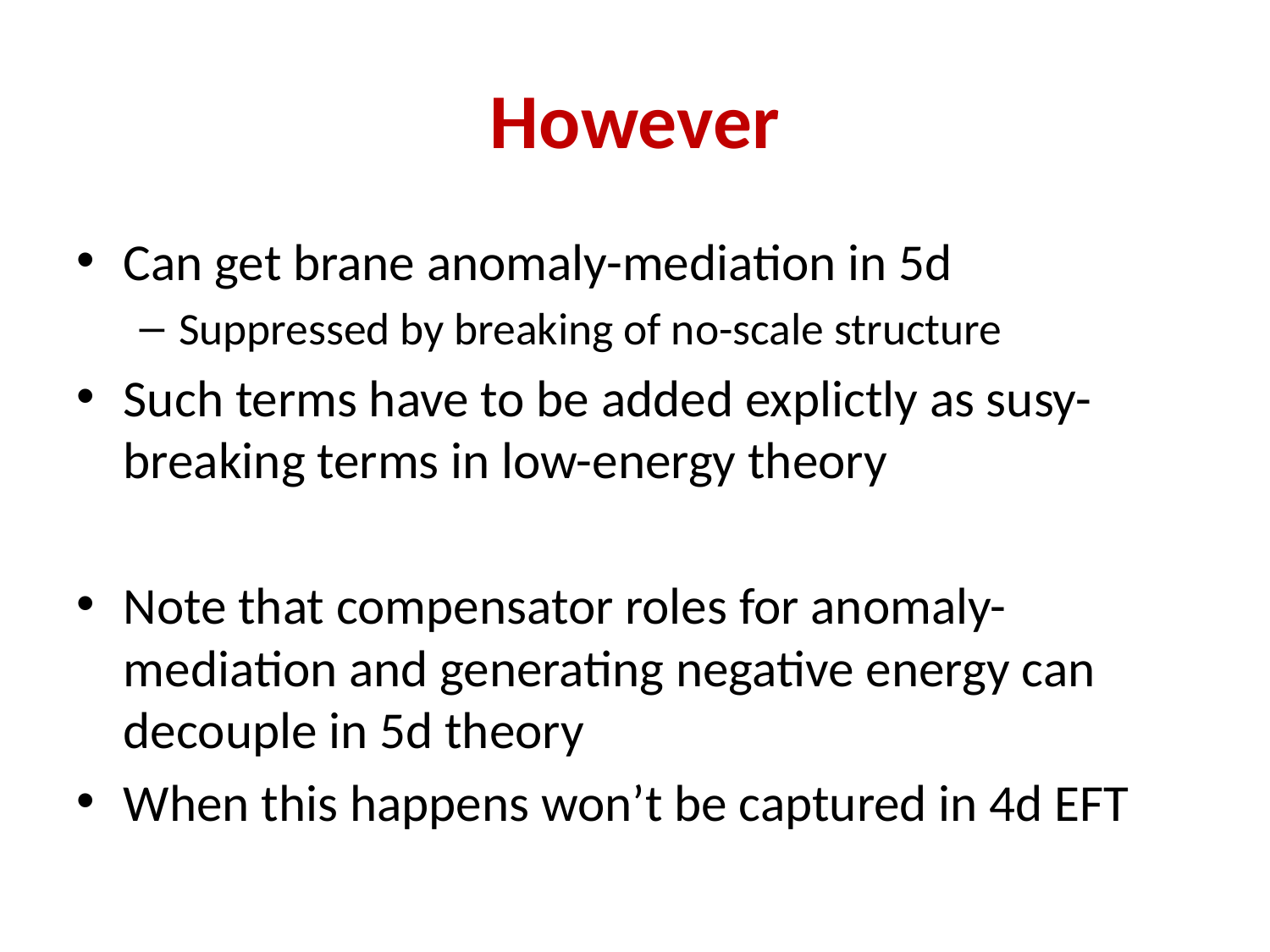

# However
Can get brane anomaly-mediation in 5d
Suppressed by breaking of no-scale structure
Such terms have to be added explictly as susy-breaking terms in low-energy theory

Note that compensator roles for anomaly-mediation and generating negative energy can decouple in 5d theory
When this happens won’t be captured in 4d EFT